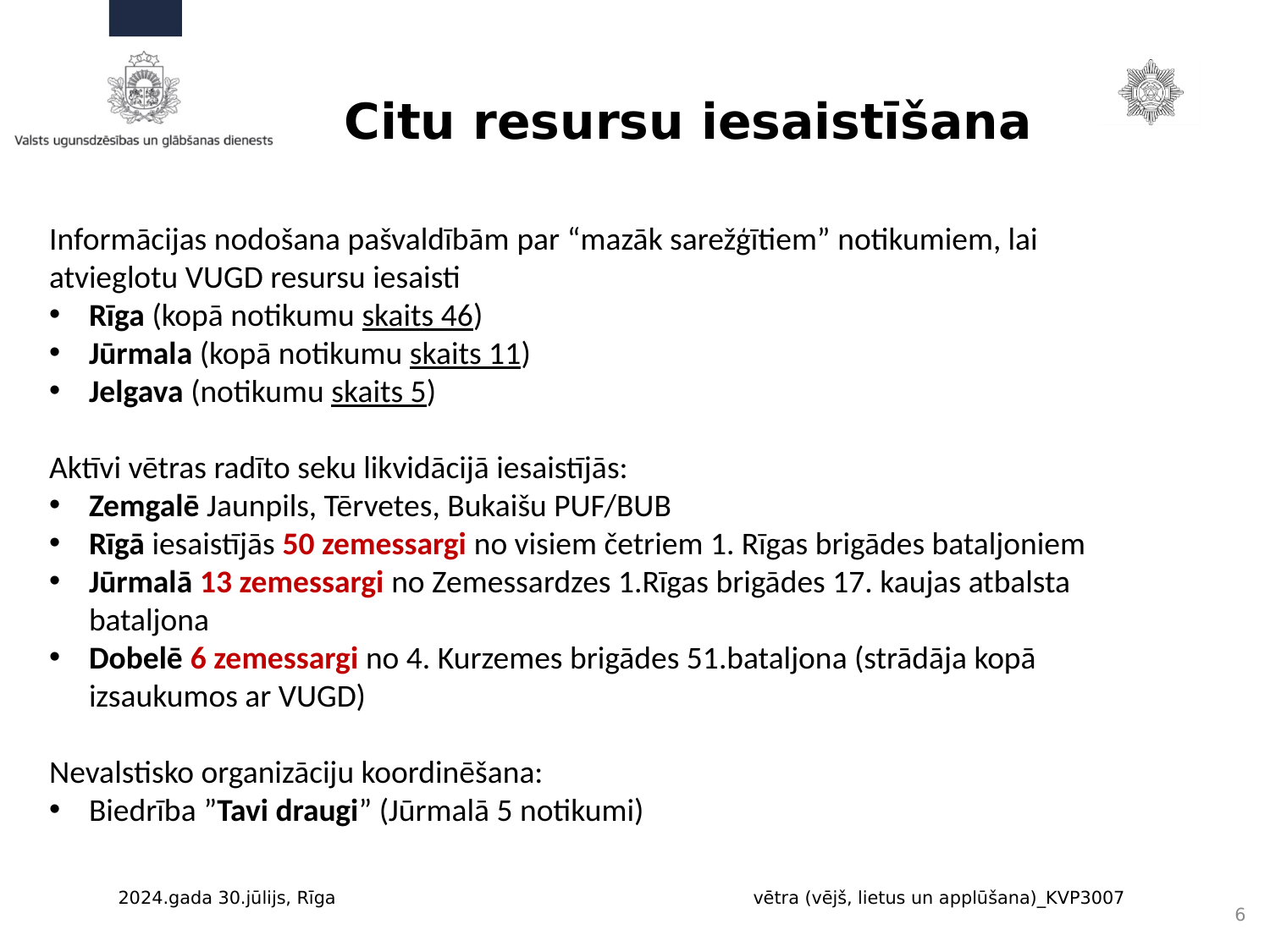

# Citu resursu iesaistīšana
Informācijas nodošana pašvaldībām par “mazāk sarežģītiem” notikumiem, lai atvieglotu VUGD resursu iesaisti
Rīga (kopā notikumu skaits 46)
Jūrmala (kopā notikumu skaits 11)
Jelgava (notikumu skaits 5)

Aktīvi vētras radīto seku likvidācijā iesaistījās:
Zemgalē Jaunpils, Tērvetes, Bukaišu PUF/BUB
Rīgā iesaistījās 50 zemessargi no visiem četriem 1. Rīgas brigādes bataljoniem
Jūrmalā 13 zemessargi no Zemessardzes 1.Rīgas brigādes 17. kaujas atbalsta bataljona
Dobelē 6 zemessargi no 4. Kurzemes brigādes 51.bataljona (strādāja kopā izsaukumos ar VUGD)

Nevalstisko organizāciju koordinēšana:
Biedrība ”Tavi draugi” (Jūrmalā 5 notikumi)

2024.gada 30.jūlijs, Rīga				vētra (vējš, lietus un applūšana)_KVP3007
6